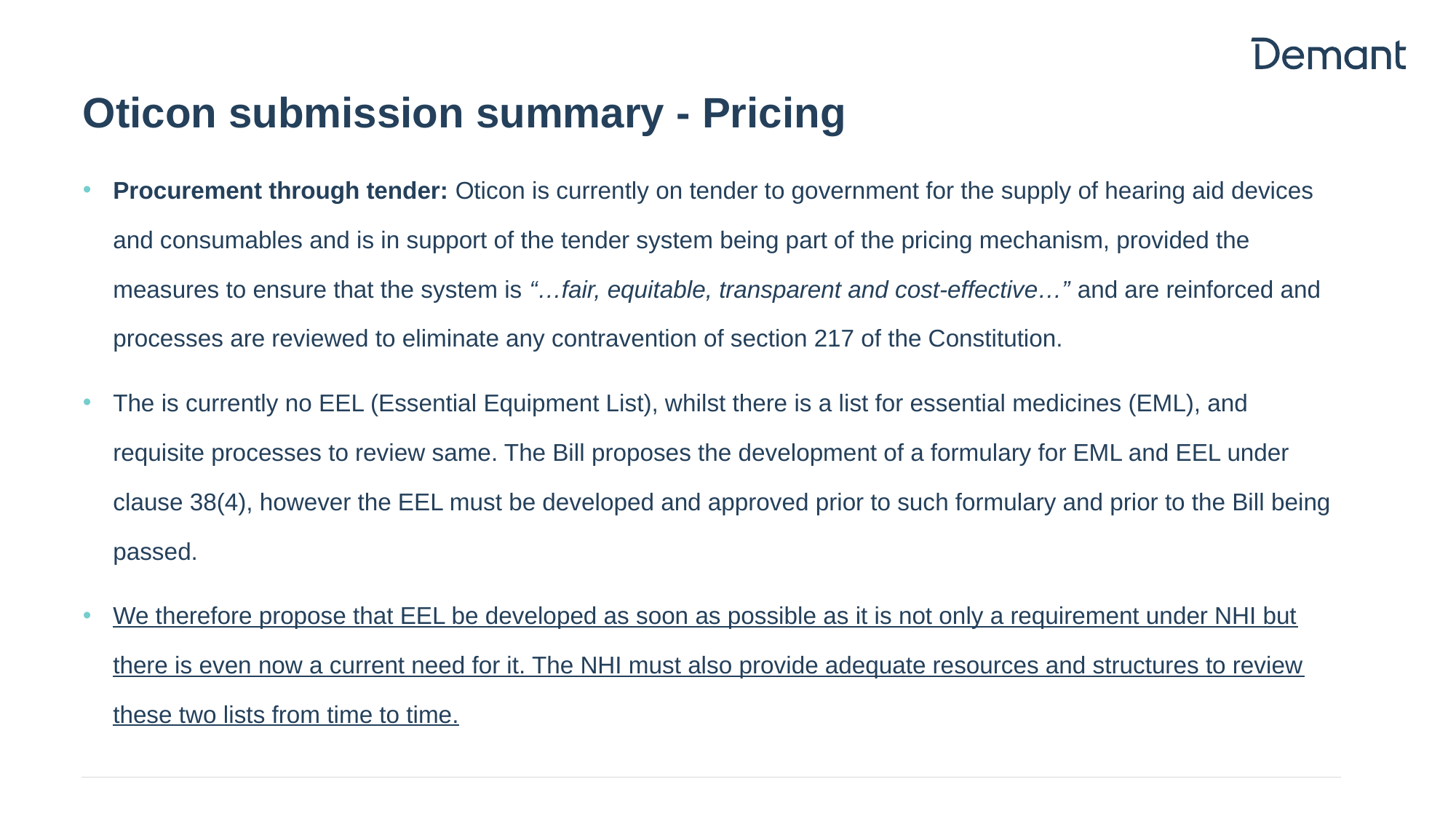

# Oticon submission summary - Pricing
Procurement through tender: Oticon is currently on tender to government for the supply of hearing aid devices and consumables and is in support of the tender system being part of the pricing mechanism, provided the measures to ensure that the system is “…fair, equitable, transparent and cost-effective…” and are reinforced and processes are reviewed to eliminate any contravention of section 217 of the Constitution.
The is currently no EEL (Essential Equipment List), whilst there is a list for essential medicines (EML), and requisite processes to review same. The Bill proposes the development of a formulary for EML and EEL under clause 38(4), however the EEL must be developed and approved prior to such formulary and prior to the Bill being passed.
We therefore propose that EEL be developed as soon as possible as it is not only a requirement under NHI but there is even now a current need for it. The NHI must also provide adequate resources and structures to review these two lists from time to time.